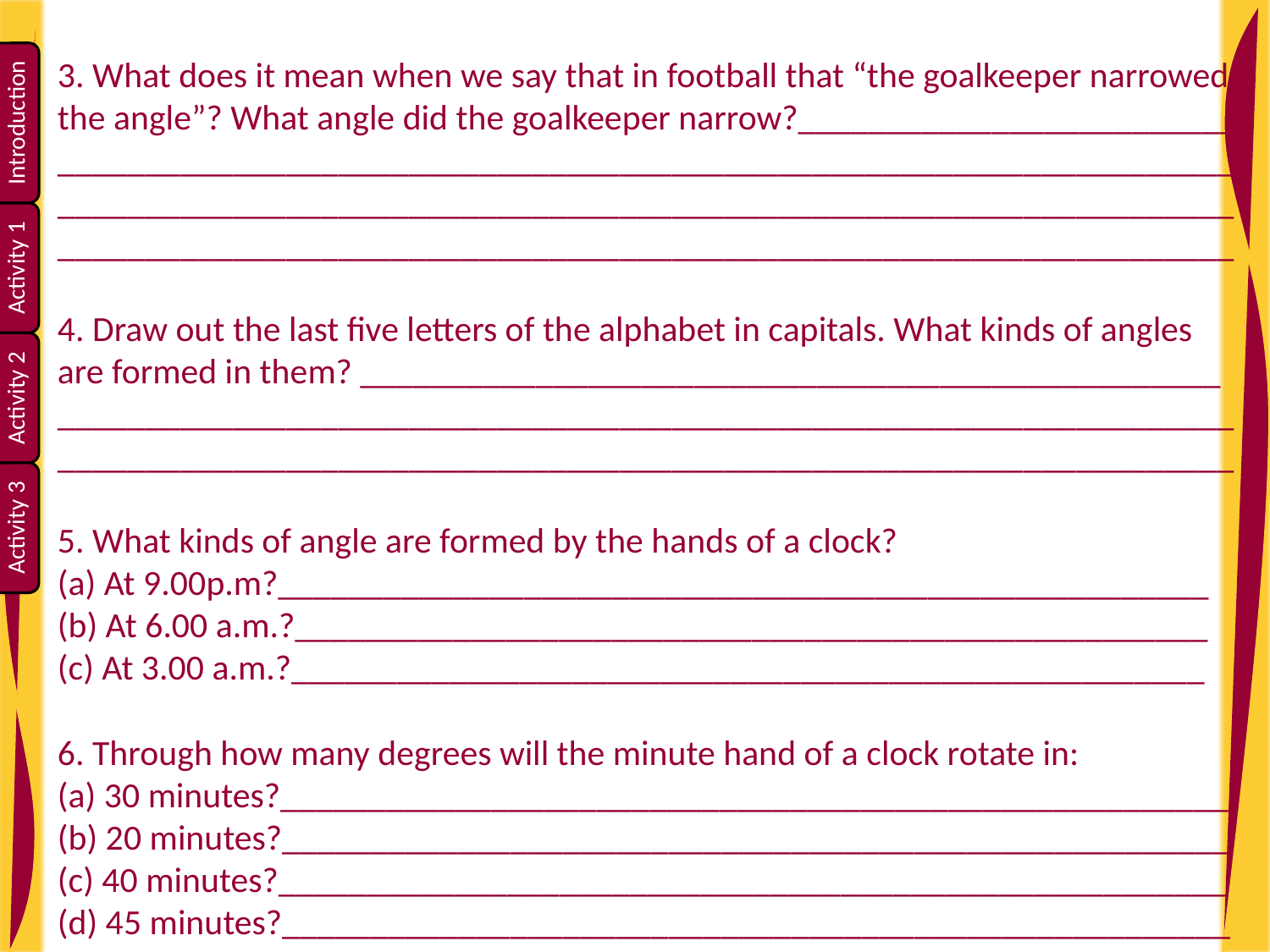

3. What does it mean when we say that in football that “the goalkeeper narrowed the angle”? What angle did the goalkeeper narrow?_________________________
_________________________________________________________________________________________________________________________________________________________________________________________________________

4. Draw out the last five letters of the alphabet in capitals. What kinds of angles are formed in them? _________________________________________________
______________________________________________________________________________________________________________________________________

5. What kinds of angle are formed by the hands of a clock?
(a) At 9.00p.m?_____________________________________________________
(b) At 6.00 a.m.?____________________________________________________
(c) At 3.00 a.m.?____________________________________________________

6. Through how many degrees will the minute hand of a clock rotate in:
(a) 30 minutes?______________________________________________________
(b) 20 minutes?______________________________________________________
(c) 40 minutes?______________________________________________________
(d) 45 minutes?______________________________________________________